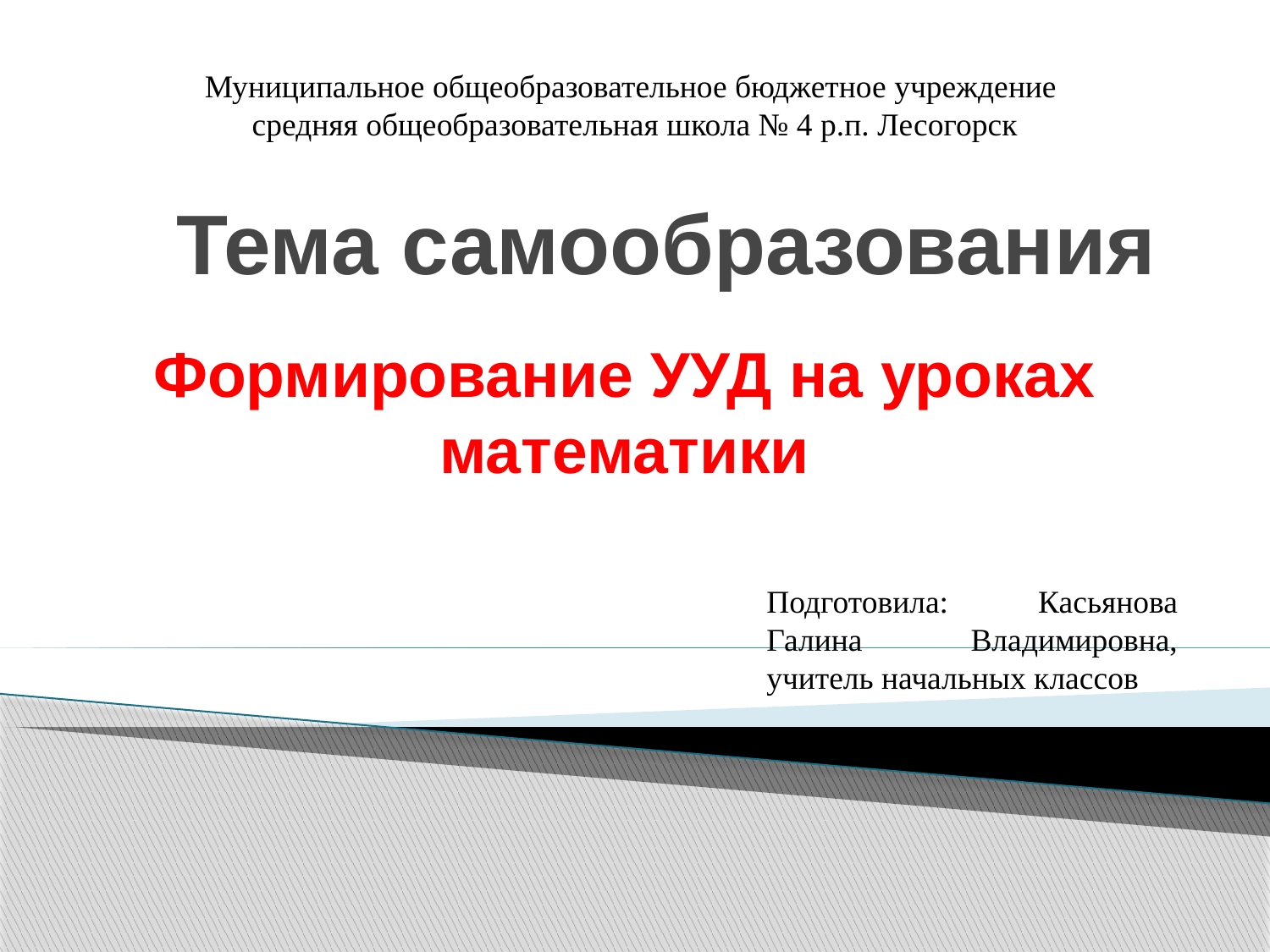

Муниципальное общеобразовательное бюджетное учреждение
средняя общеобразовательная школа № 4 р.п. Лесогорск

# Тема самообразования
Формирование УУД на уроках математики
Подготовила: Касьянова Галина Владимировна, учитель начальных классов